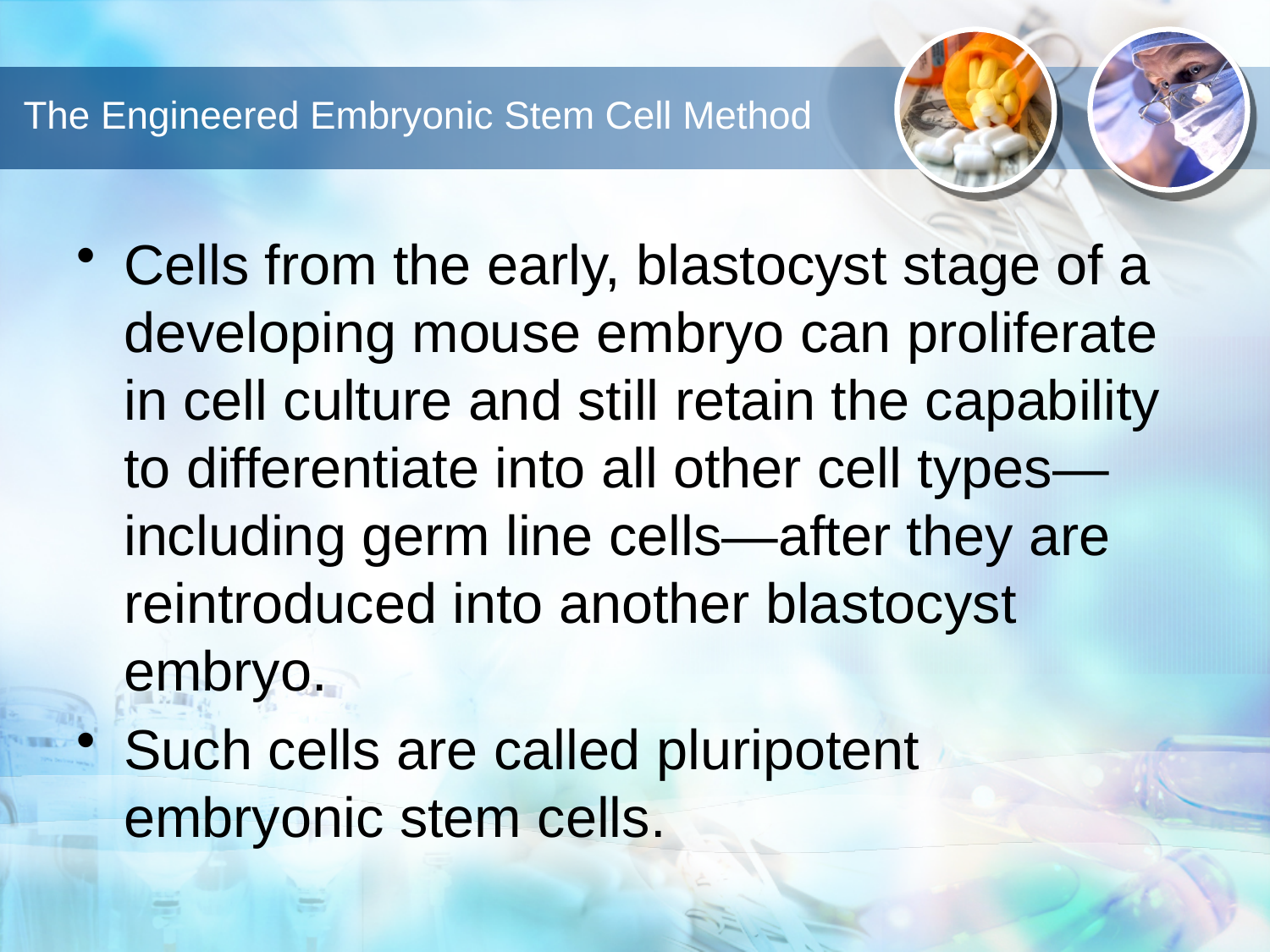

# The Engineered Embryonic Stem Cell Method
Cells from the early, blastocyst stage of a developing mouse embryo can proliferate in cell culture and still retain the capability to differentiate into all other cell types—including germ line cells—after they are reintroduced into another blastocyst embryo.
Such cells are called pluripotent embryonic stem cells.